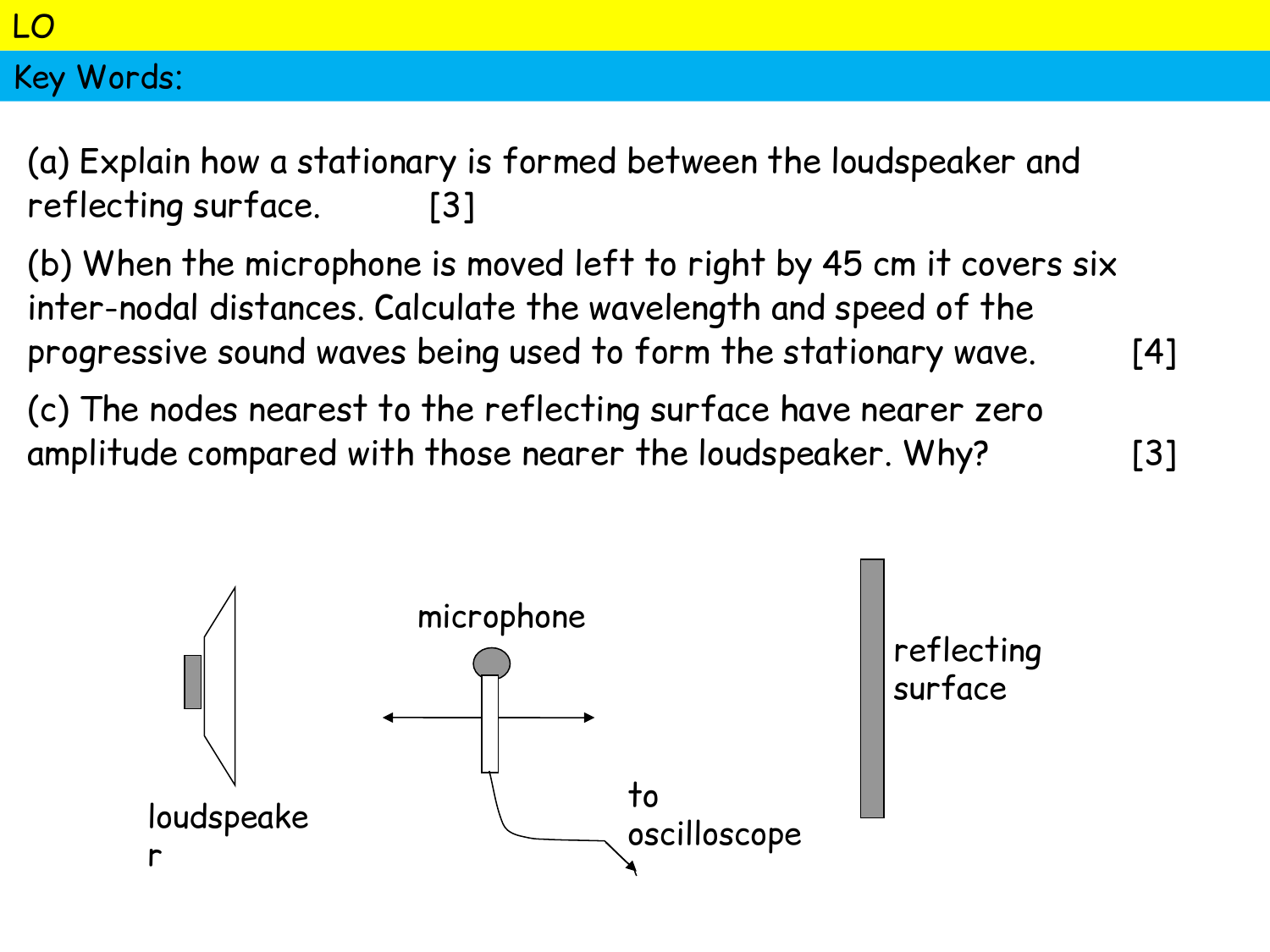

(a) Explain how a stationary is formed between the loudspeaker and reflecting surface.  		[3]
(b) When the microphone is moved left to right by 45 cm it covers six inter-nodal distances. Calculate the wavelength and speed of the progressive sound waves being used to form the stationary wave.       	[4]
(c) The nodes nearest to the reflecting surface have nearer zero amplitude compared with those nearer the loudspeaker. Why?   				[3]

microphone
reflecting surface

to oscilloscope

loudspeaker